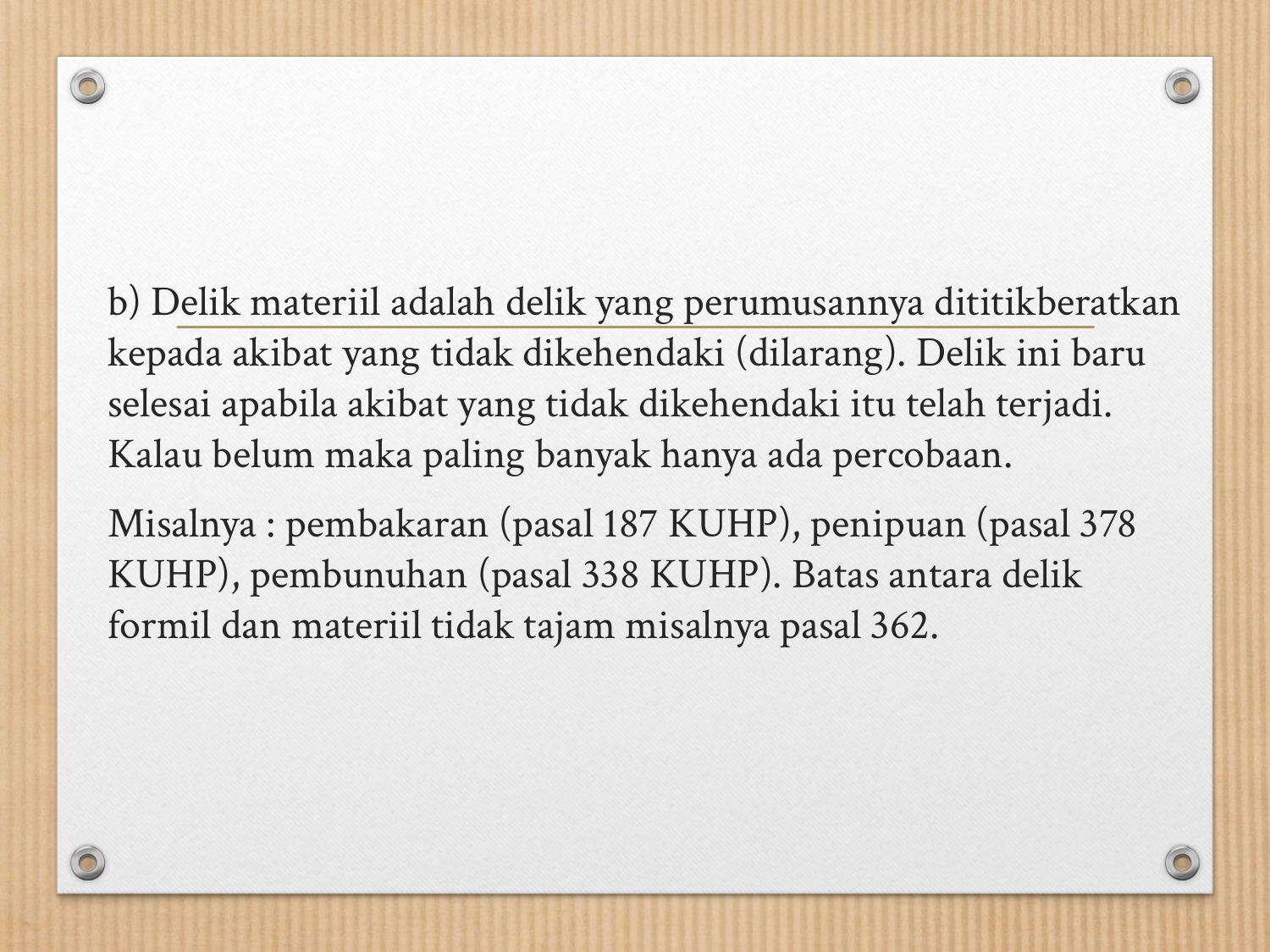

b) Delik materiil adalah delik yang perumusannya dititikberatkan kepada akibat yang tidak dikehendaki (dilarang). Delik ini baru selesai apabila akibat yang tidak dikehendaki itu telah terjadi. Kalau belum maka paling banyak hanya ada percobaan.
Misalnya : pembakaran (pasal 187 KUHP), penipuan (pasal 378 KUHP), pembunuhan (pasal 338 KUHP). Batas antara delik formil dan materiil tidak tajam misalnya pasal 362.